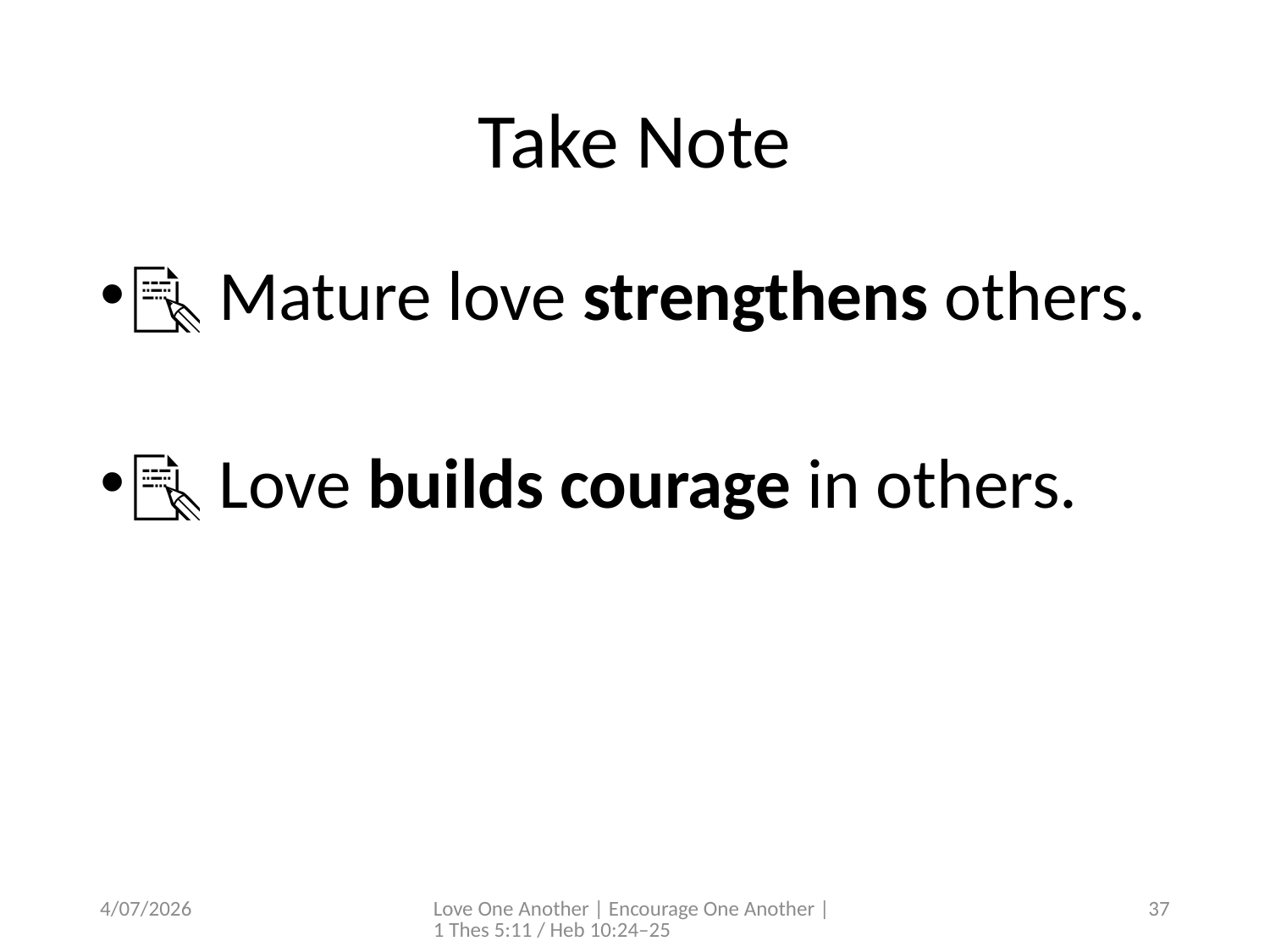

# Take Note
📝 Mature love strengthens others.

📝 Love builds courage in others.
4/07/2026
Love One Another | Encourage One Another | 1 Thes 5:11 / Heb 10:24–25
37